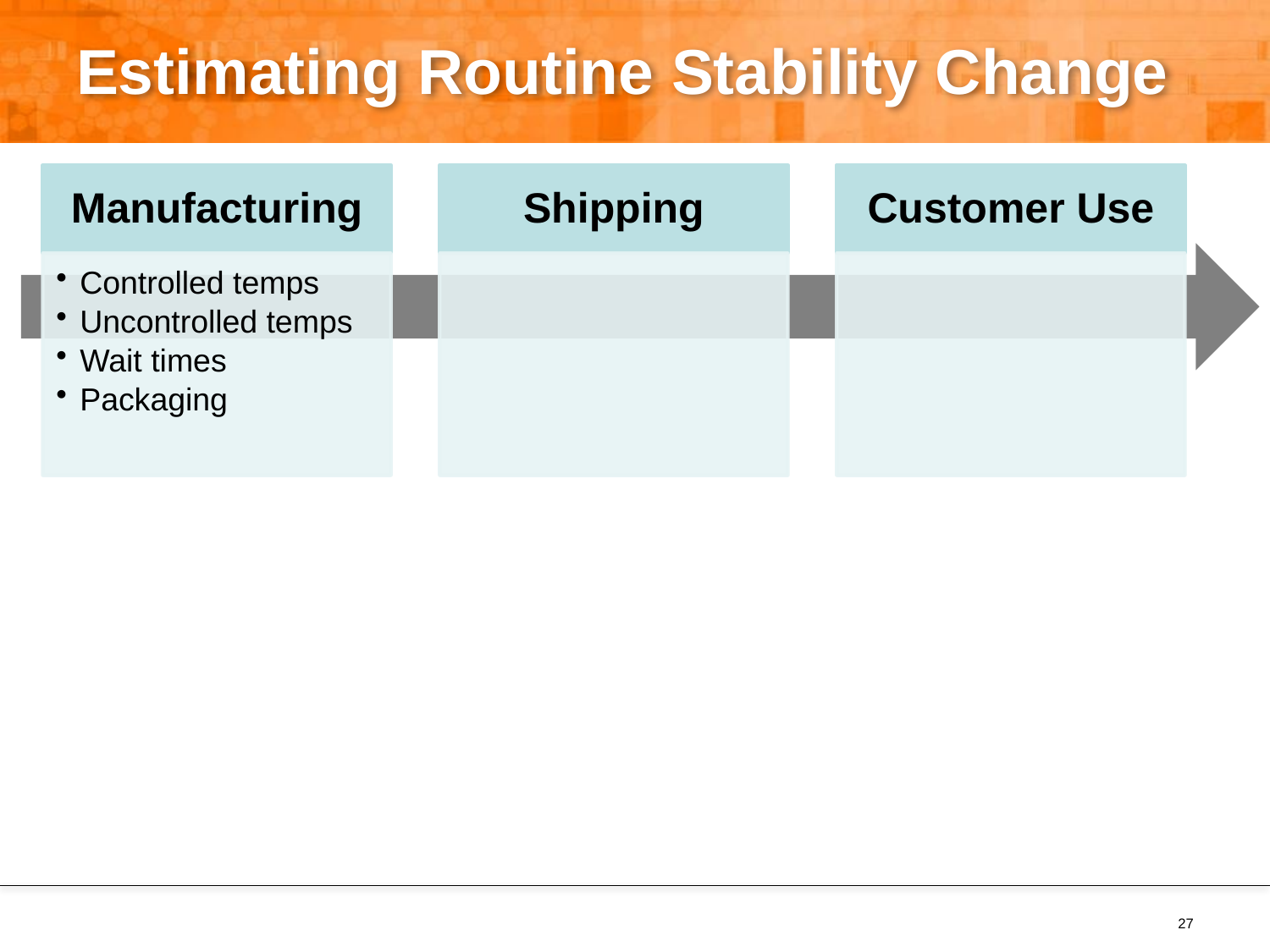

# Estimating Routine Stability Change
Manufacturing
Controlled temps
Uncontrolled temps
Wait times
Packaging

Shipping

Customer Use

27